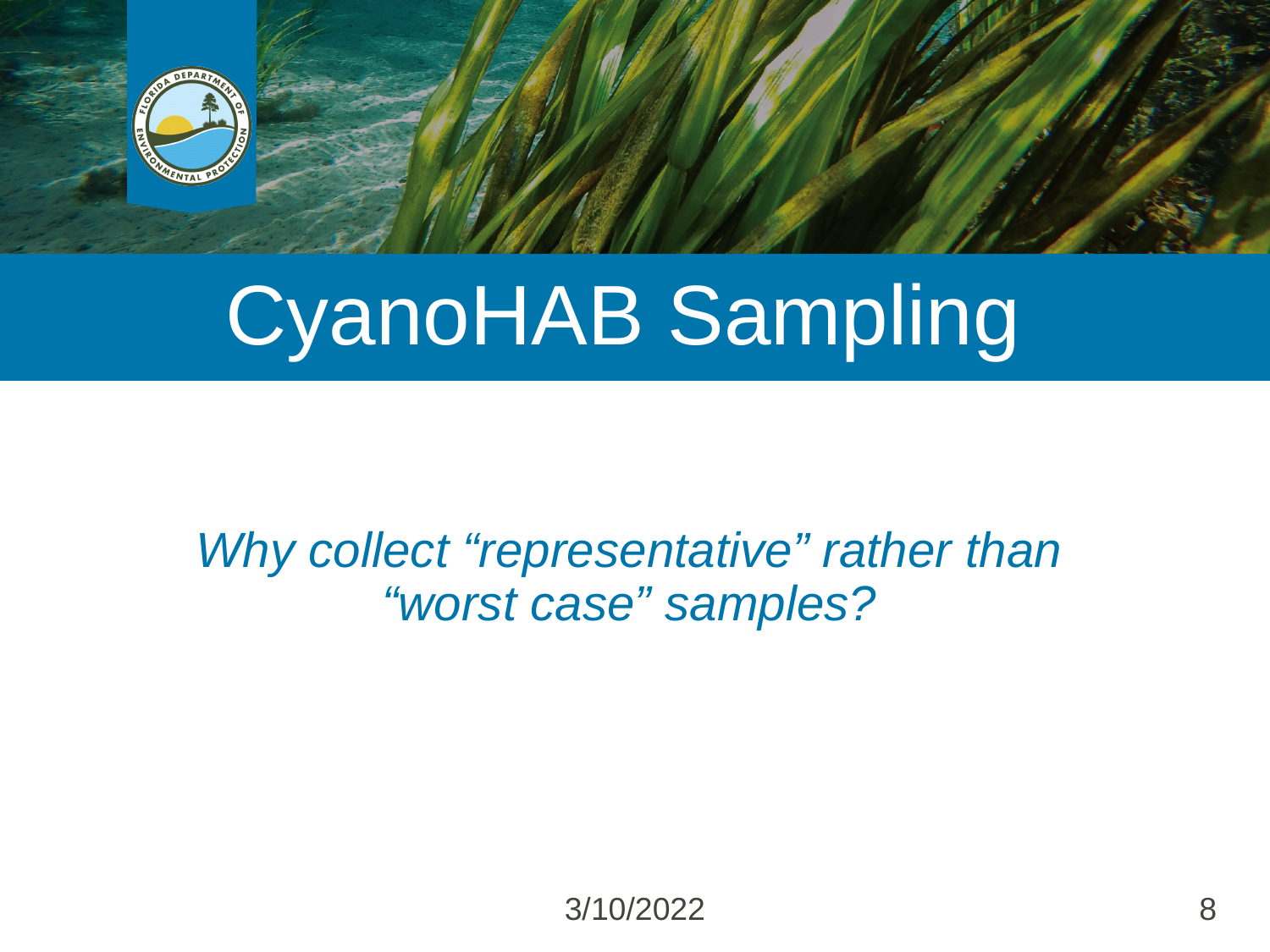

# CyanoHAB Sampling
Why collect “representative” rather than “worst case” samples?
3/10/2022